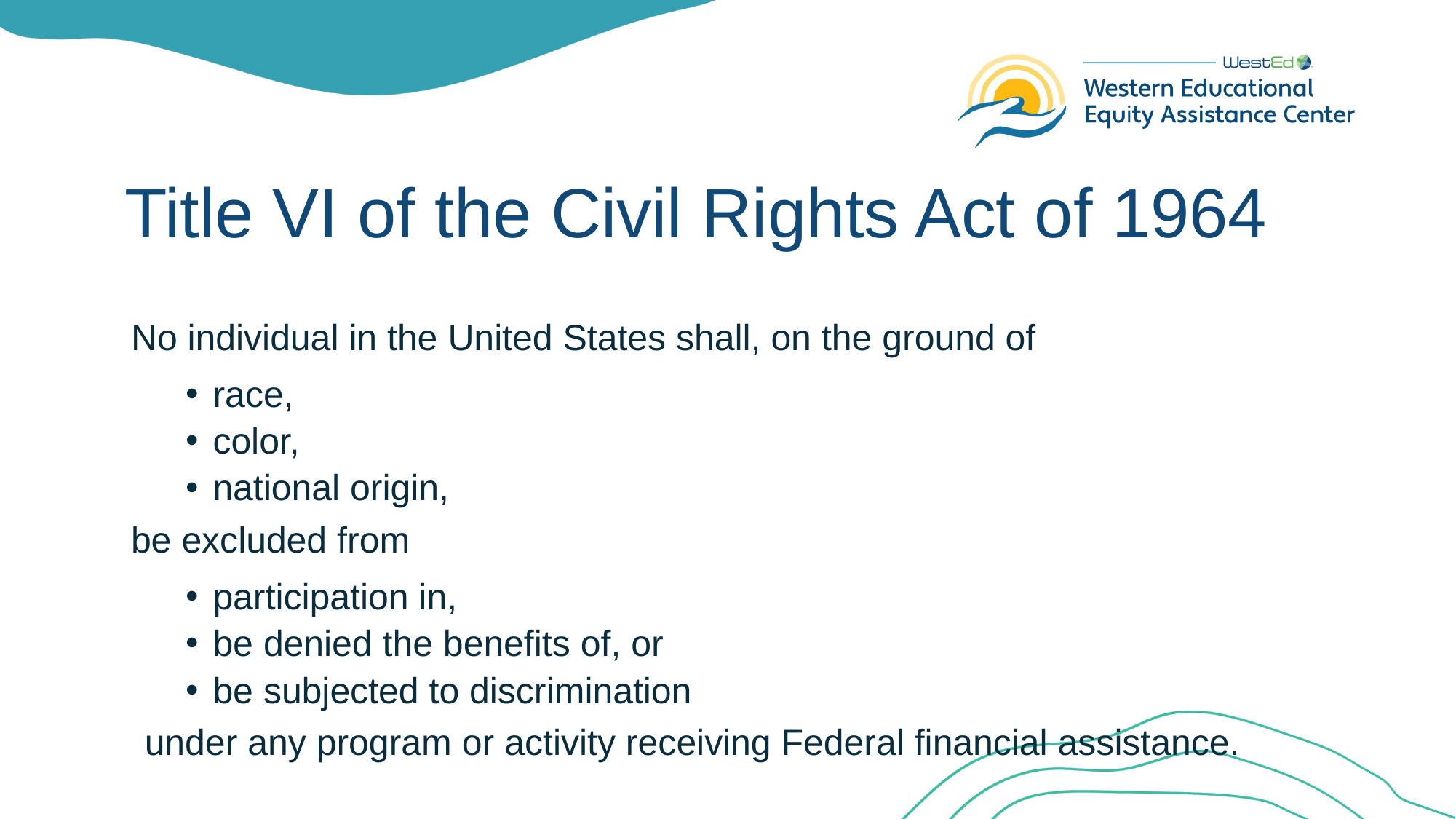

# Title VI of the Civil Rights Act of 1964
No individual in the United States shall, on the ground of
race,
color,
national origin,
be excluded from
participation in,
be denied the benefits of, or
be subjected to discrimination
under any program or activity receiving Federal financial assistance.